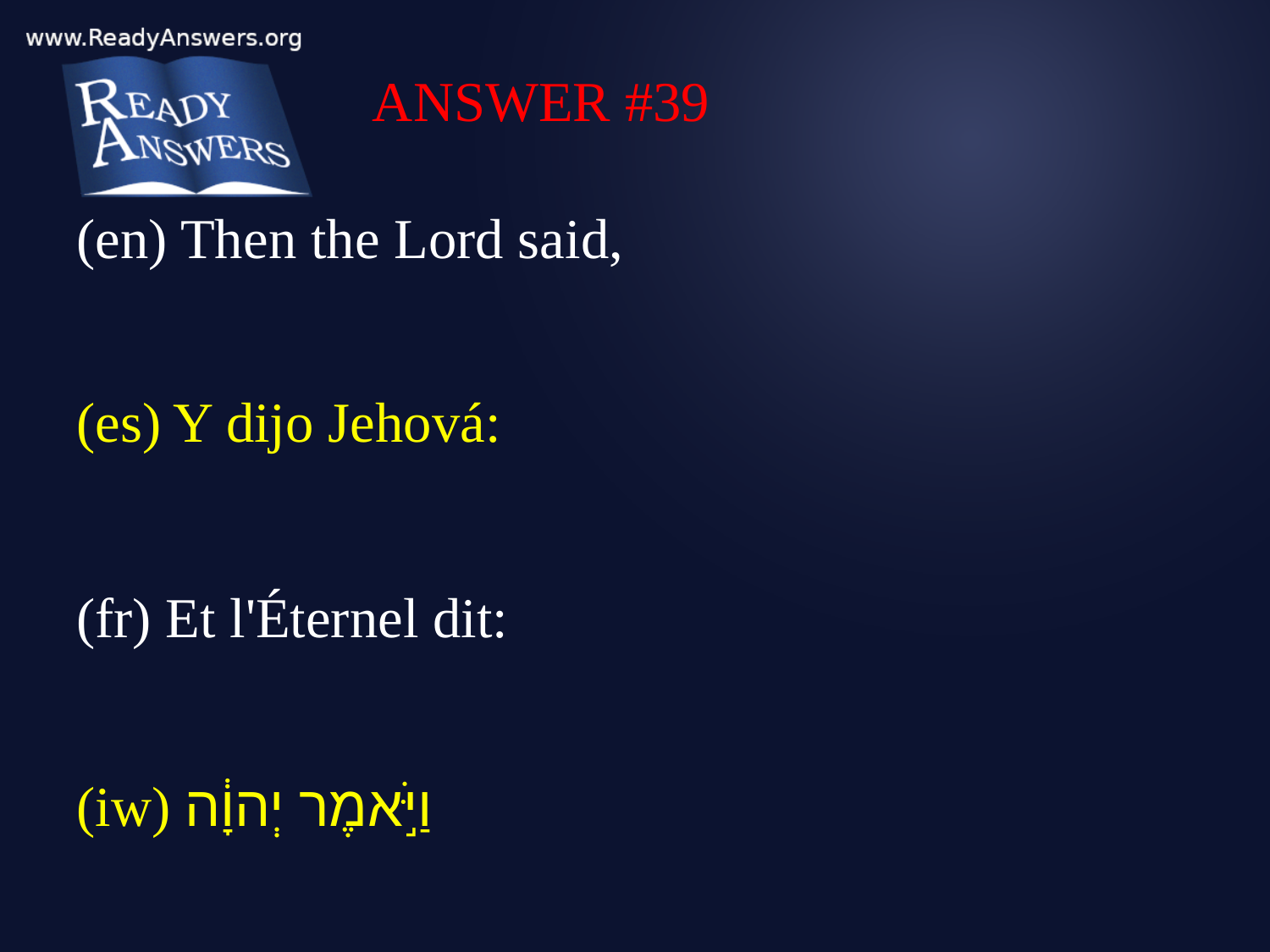

ANSWER #39
(en) Then the Lord said,
(es) Y dijo Jehová:
(fr) Et l'Éternel dit:
(iw) וַיֹּ֣אמֶר יְהוָ֔ה